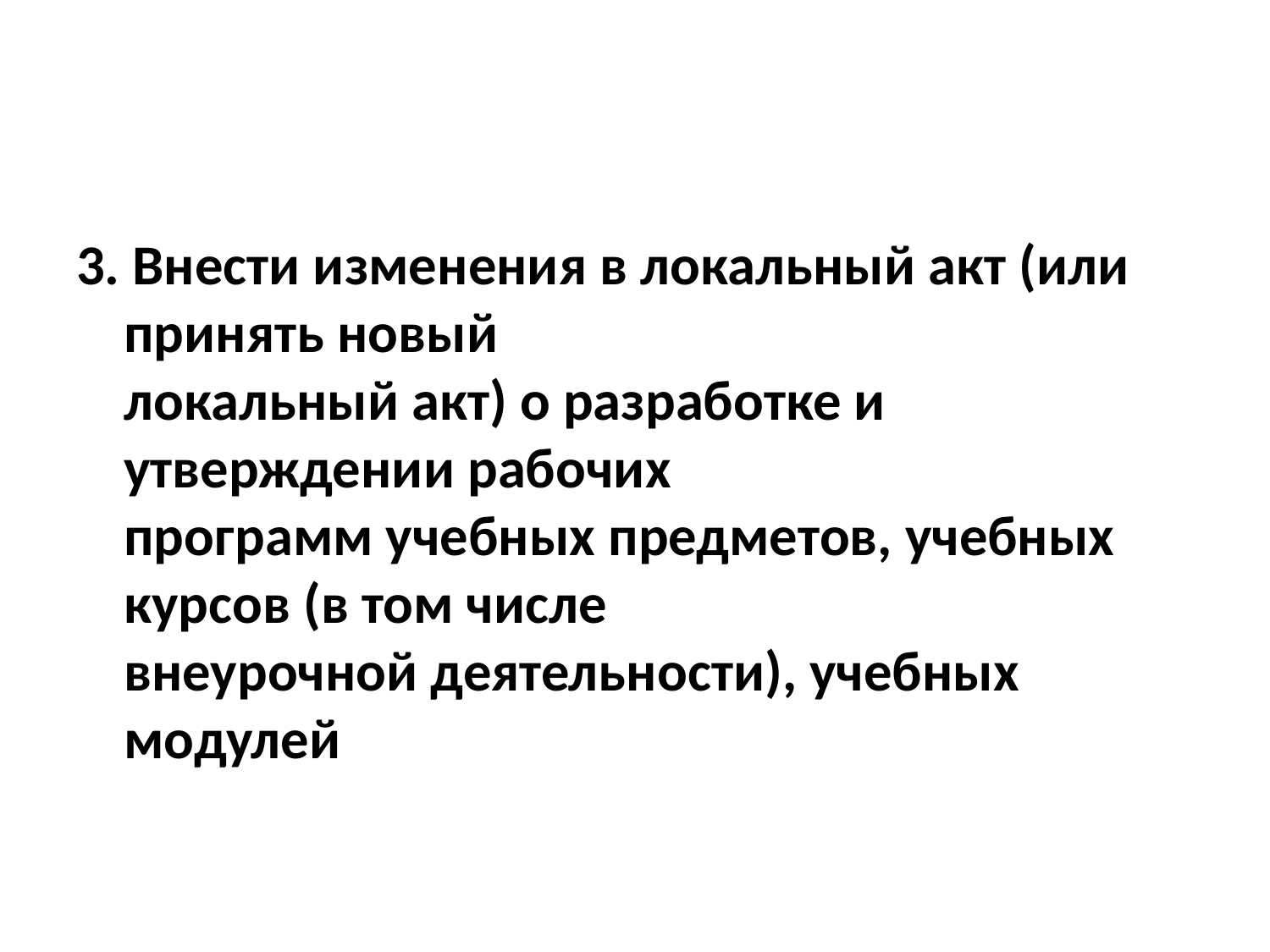

#
3. Внести изменения в локальный акт (или принять новый
локальный акт) о разработке и утверждении рабочих
программ учебных предметов, учебных курсов (в том числе
внеурочной деятельности), учебных модулей